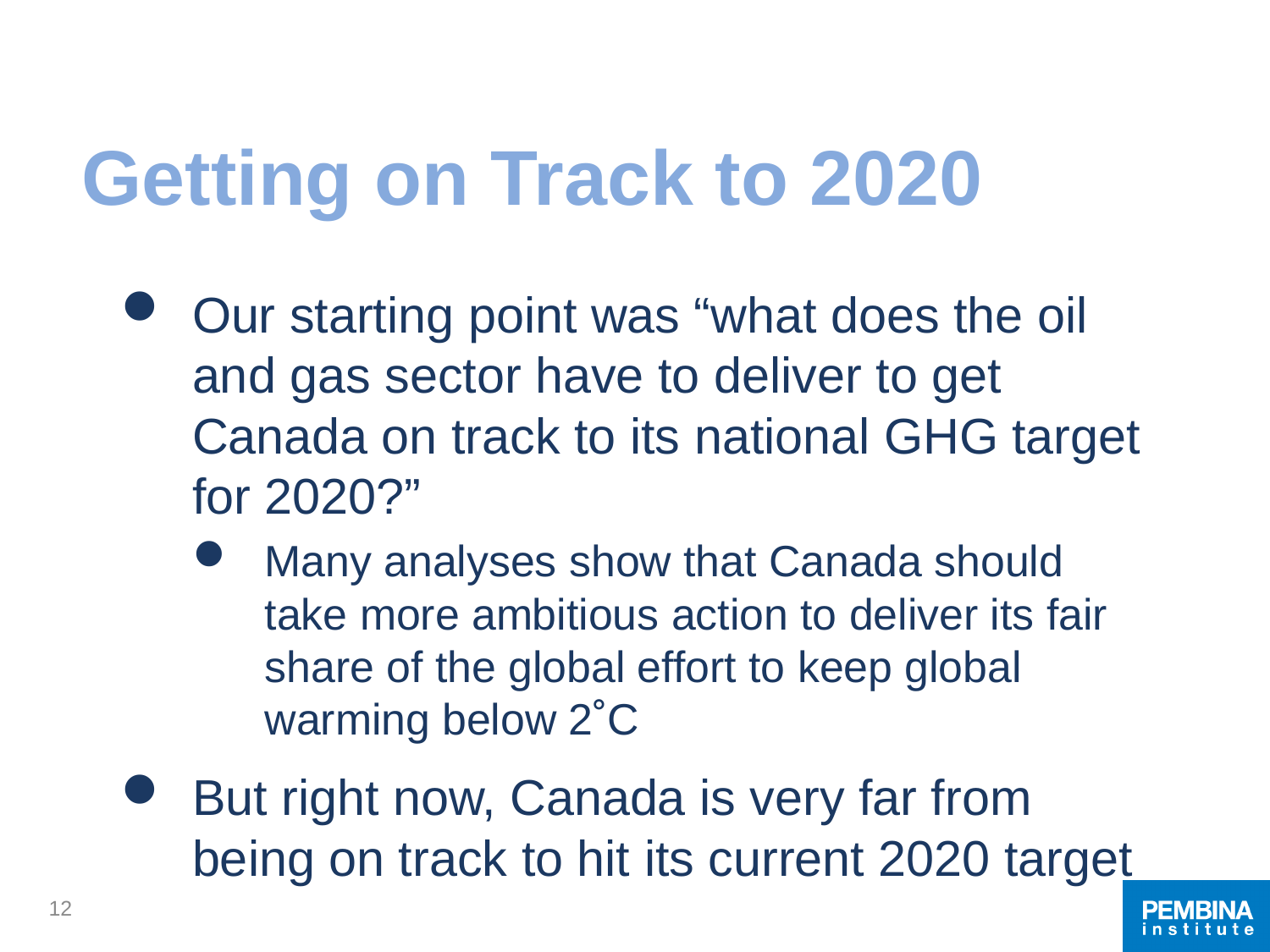

# Getting on Track to 2020

Our starting point was “what does the oil and gas sector have to deliver to get Canada on track to its national GHG target for 2020?”
Many analyses show that Canada should take more ambitious action to deliver its fair share of the global effort to keep global warming below 2˚C
But right now, Canada is very far from being on track to hit its current 2020 target

12